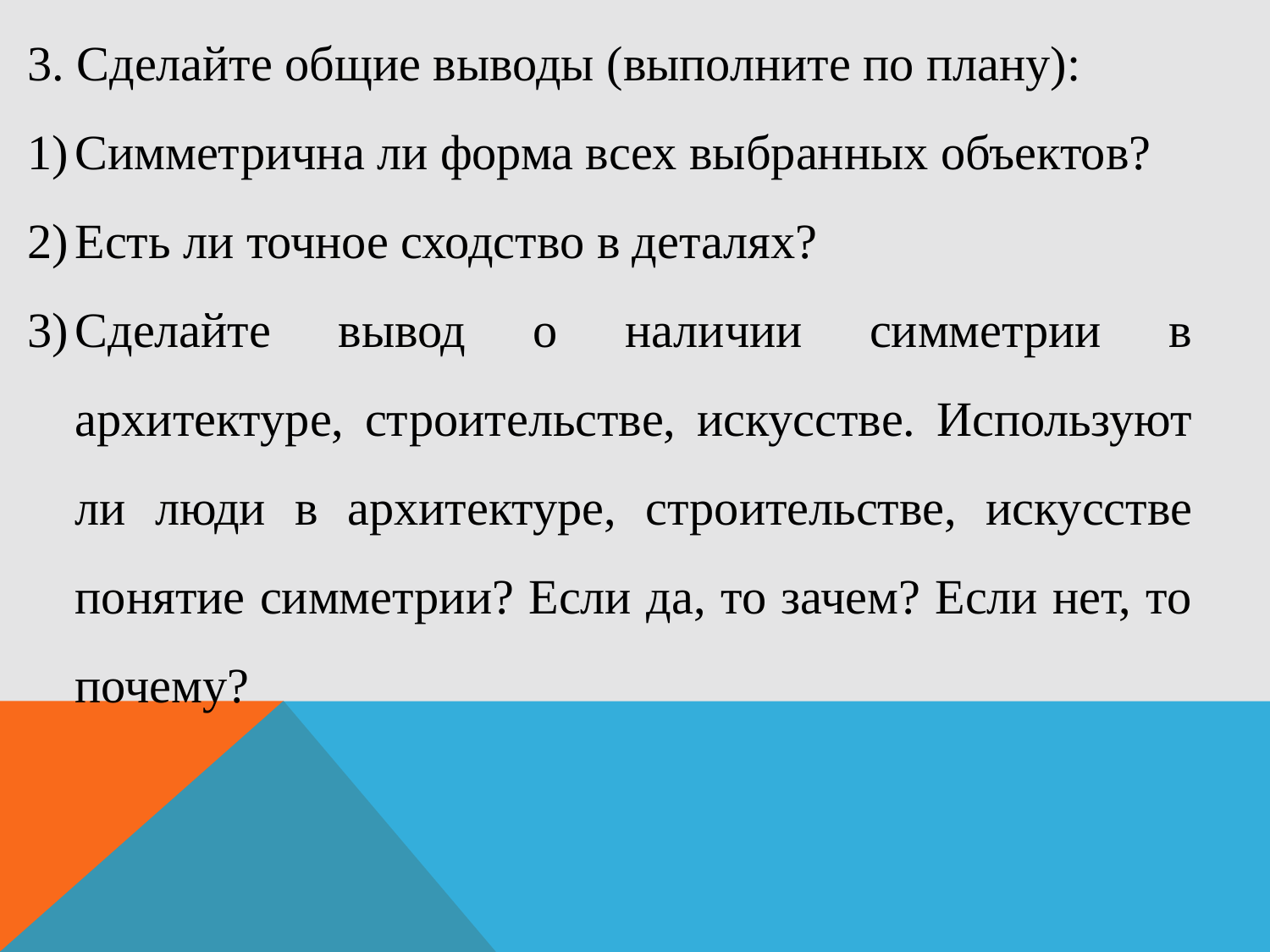

3. Сделайте общие выводы (выполните по плану):
Симметрична ли форма всех выбранных объектов?
Есть ли точное сходство в деталях?
Сделайте вывод о наличии симметрии в архитектуре, строительстве, искусстве. Используют ли люди в архитектуре, строительстве, искусстве понятие симметрии? Если да, то зачем? Если нет, то почему?